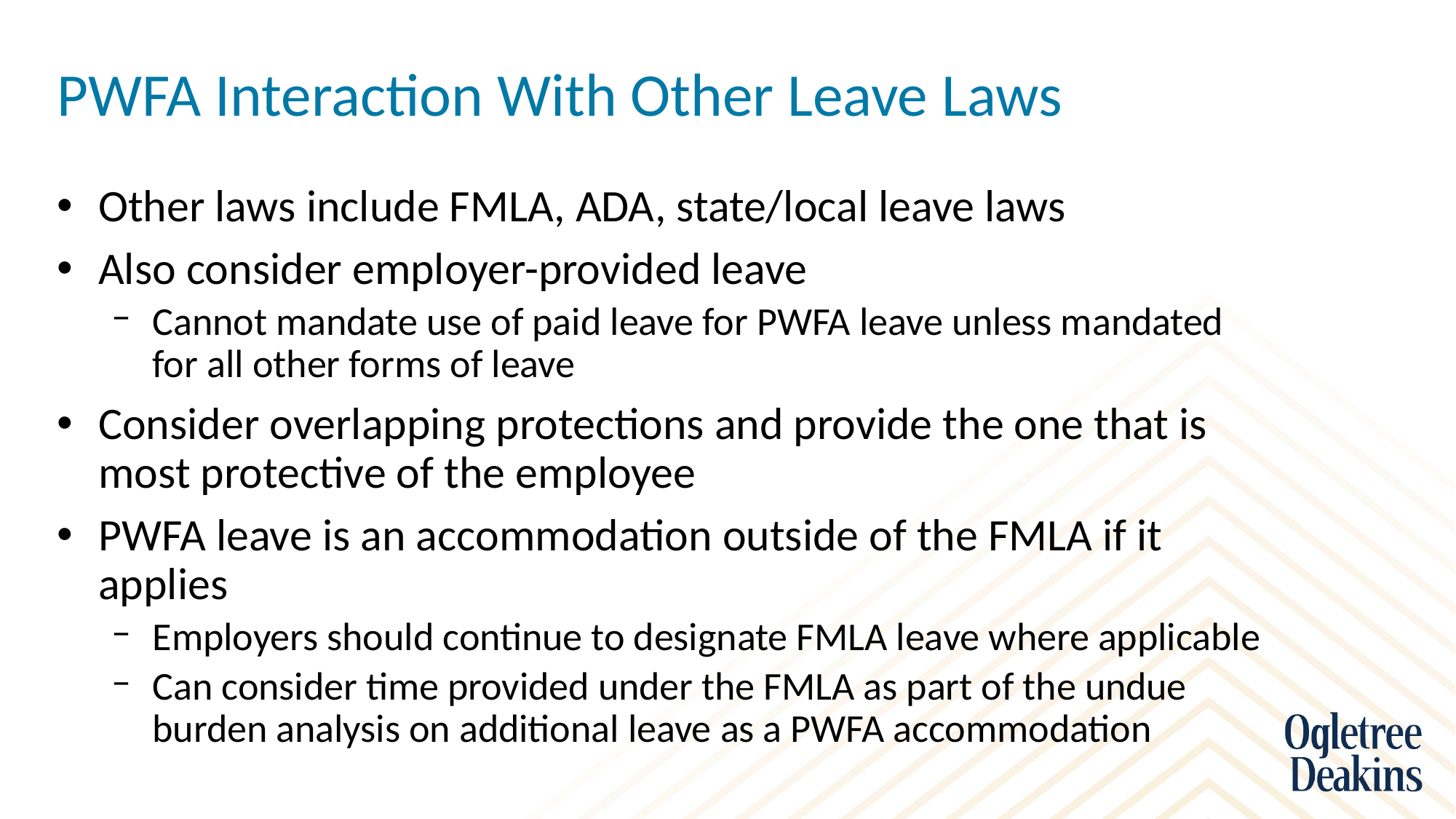

# PWFA Interaction With Other Leave Laws
Other laws include FMLA, ADA, state/local leave laws
Also consider employer-provided leave
Cannot mandate use of paid leave for PWFA leave unless mandated for all other forms of leave
Consider overlapping protections and provide the one that is most protective of the employee
PWFA leave is an accommodation outside of the FMLA if it applies
Employers should continue to designate FMLA leave where applicable
Can consider time provided under the FMLA as part of the undue burden analysis on additional leave as a PWFA accommodation